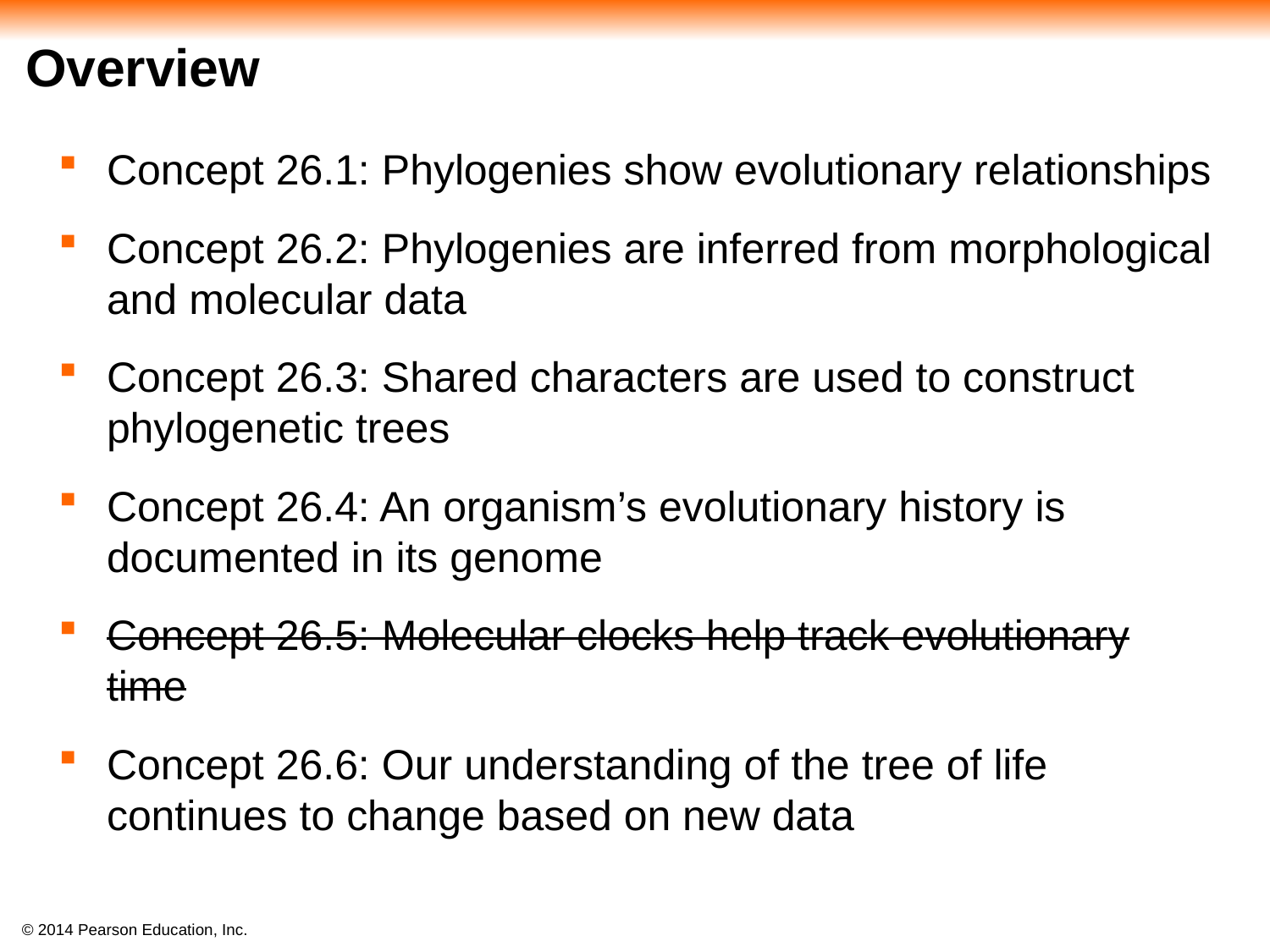

# Overview
Concept 26.1: Phylogenies show evolutionary relationships
Concept 26.2: Phylogenies are inferred from morphological and molecular data
Concept 26.3: Shared characters are used to construct phylogenetic trees
Concept 26.4: An organism’s evolutionary history is documented in its genome
Concept 26.5: Molecular clocks help track evolutionary time
Concept 26.6: Our understanding of the tree of life continues to change based on new data